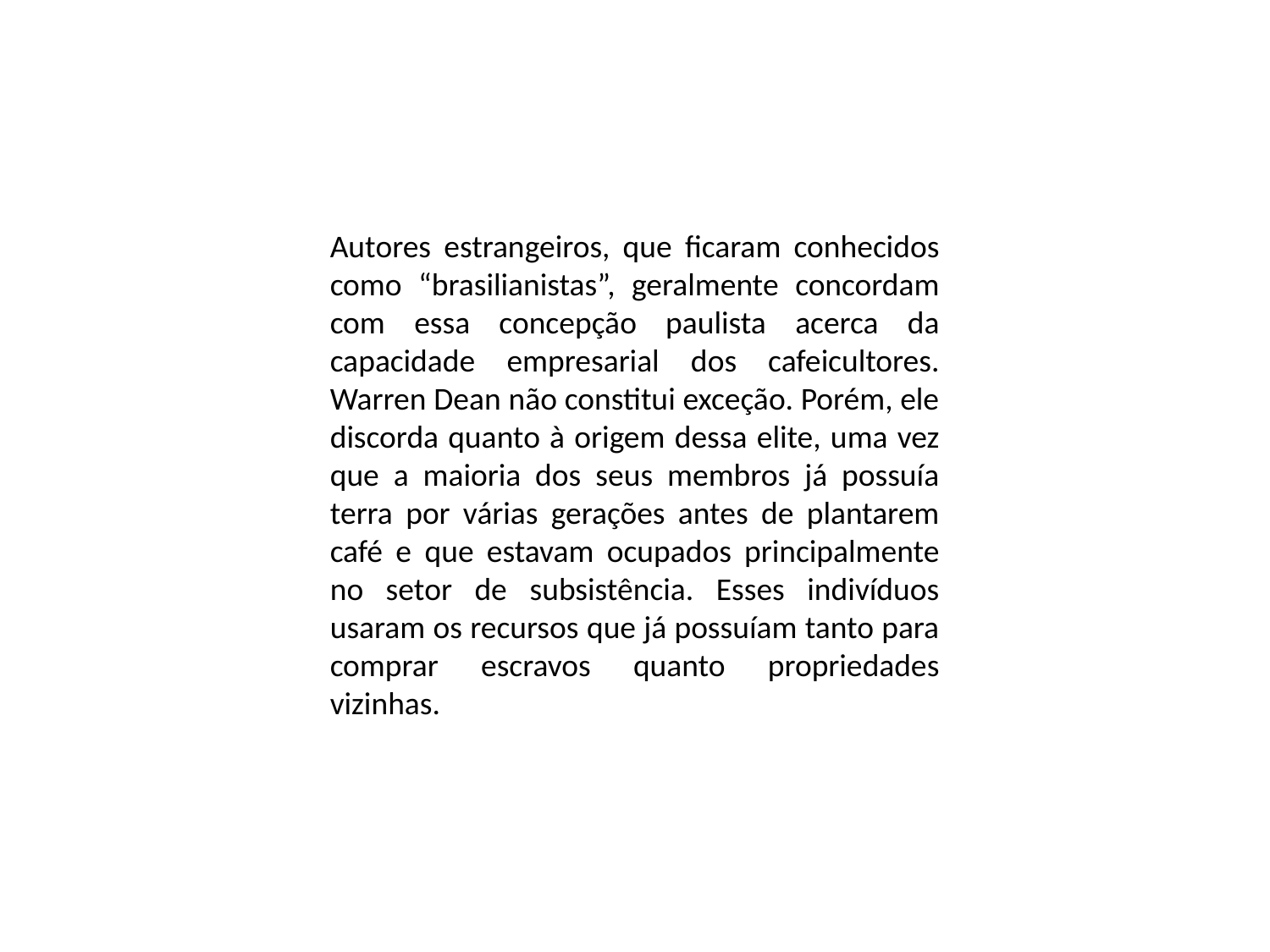

Autores estrangeiros, que ficaram conhecidos como “brasilianistas”, geralmente concordam com essa concepção paulista acerca da capacidade empresarial dos cafeicultores. Warren Dean não constitui exceção. Porém, ele discorda quanto à origem dessa elite, uma vez que a maioria dos seus membros já possuía terra por várias gerações antes de plantarem café e que estavam ocupados principalmente no setor de subsistência. Esses indivíduos usaram os recursos que já possuíam tanto para comprar escravos quanto propriedades vizinhas.